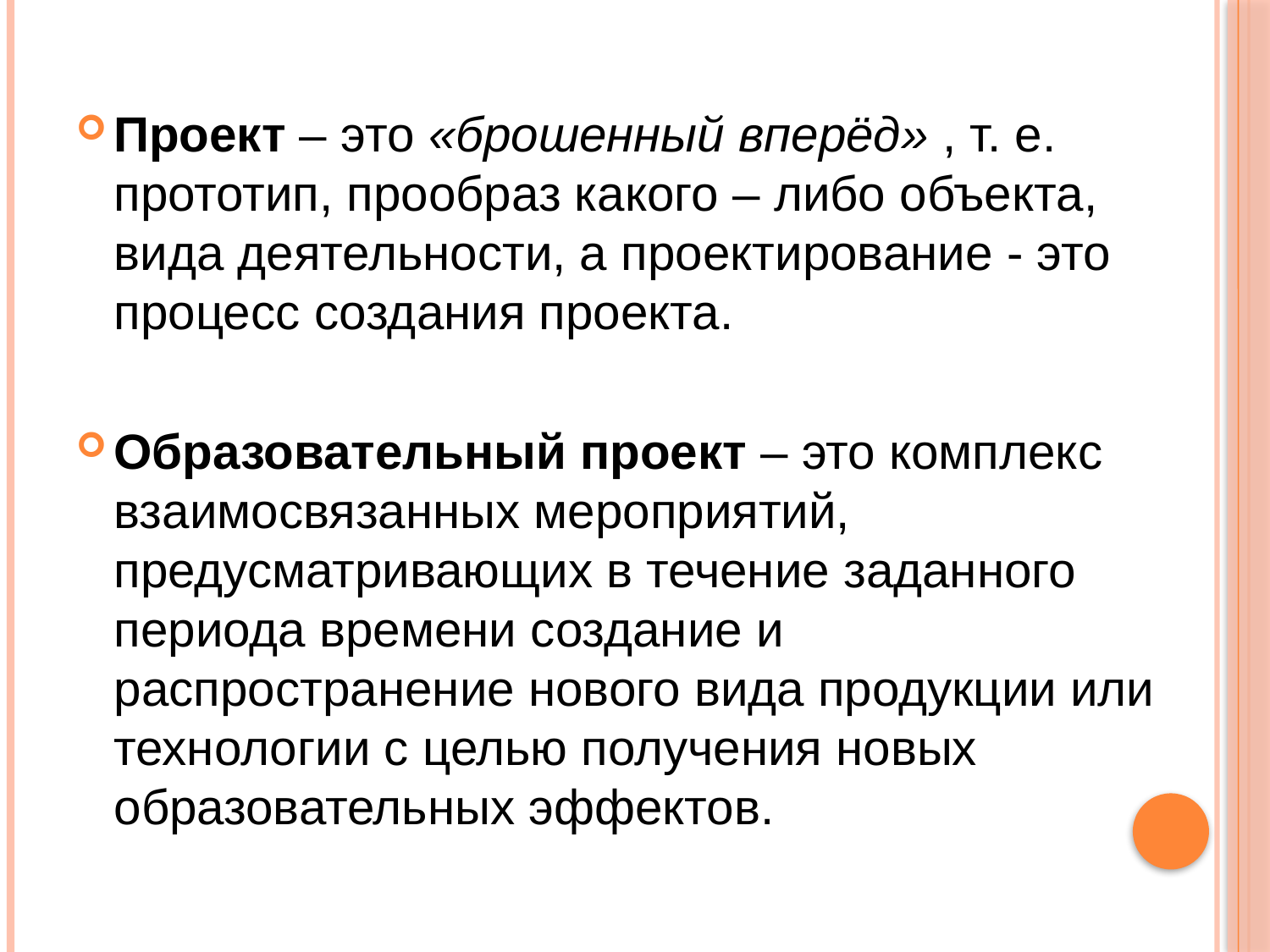

#
Проект – это «брошенный вперёд» , т. е. прототип, прообраз какого – либо объекта, вида деятельности, а проектирование - это процесс создания проекта.

Образовательный проект – это комплекс взаимосвязанных мероприятий, предусматривающих в течение заданного периода времени создание и распространение нового вида продукции или технологии с целью получения новых образовательных эффектов.